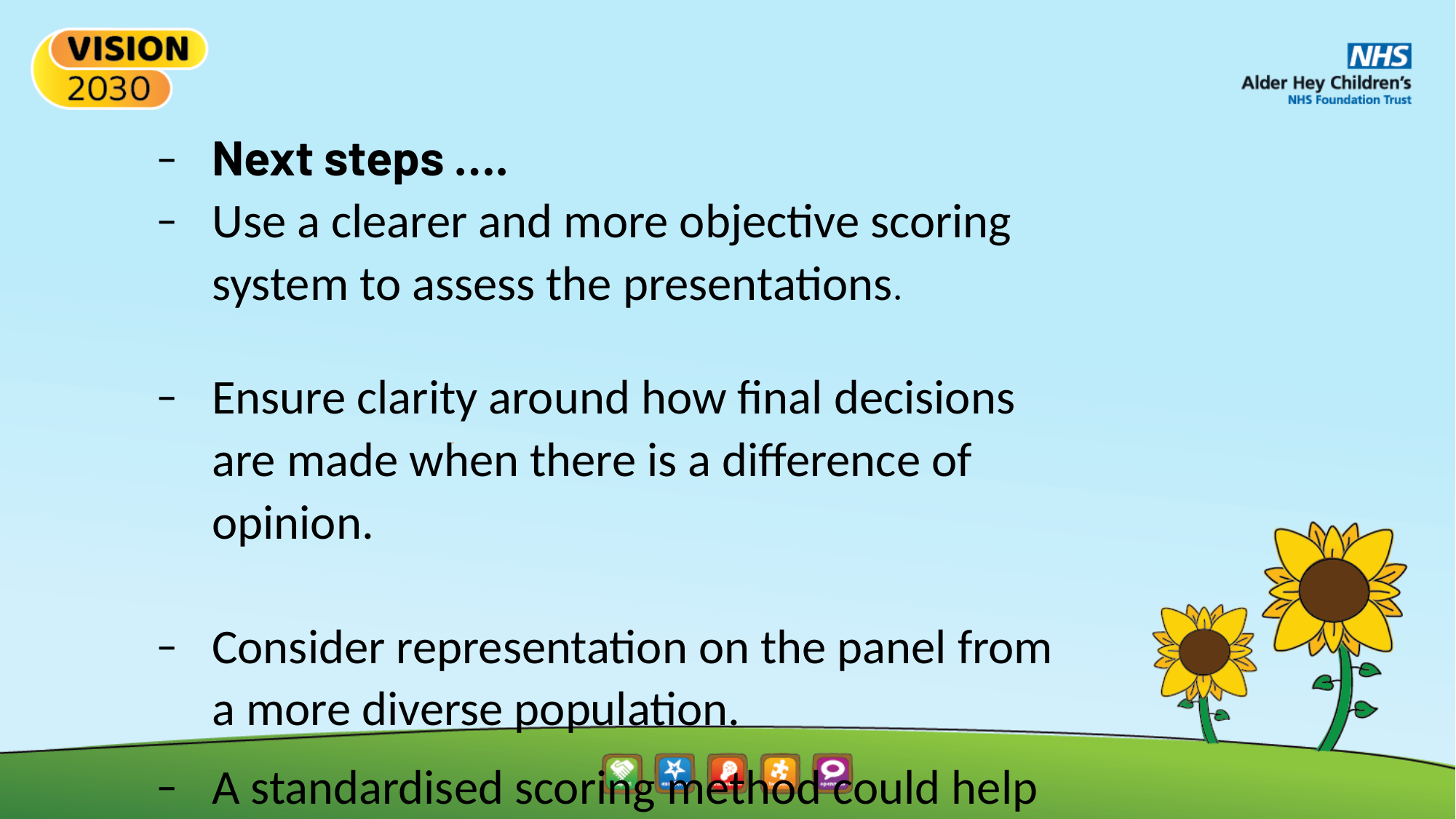

Next steps ….
Use a clearer and more objective scoring system to assess the presentations.

Ensure clarity around how final decisions are made when there is a difference of opinion.

Consider representation on the panel from a more diverse population.
A standardised scoring method could help to mitigate any unconscious bias.